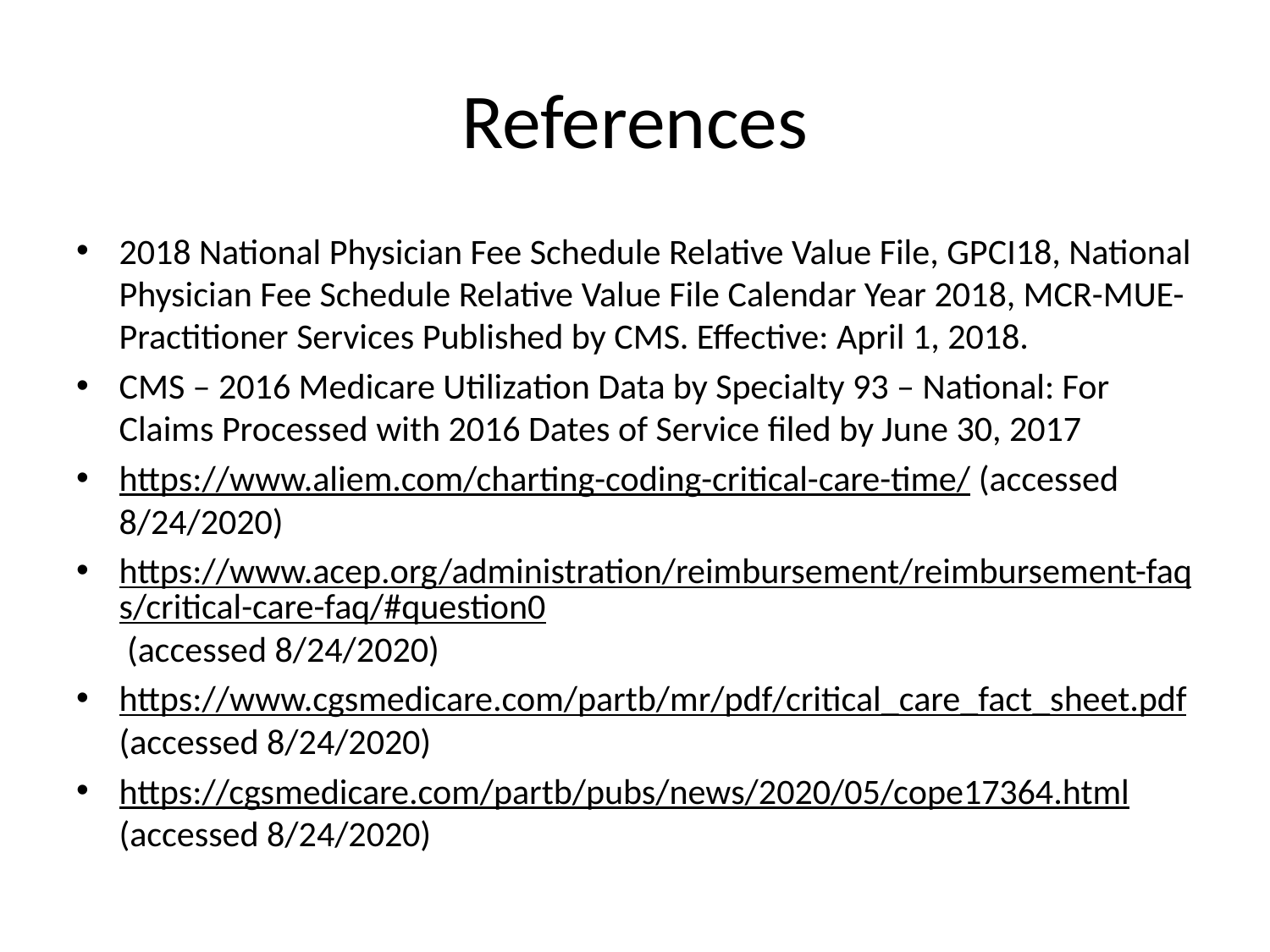

# References
2018 National Physician Fee Schedule Relative Value File, GPCI18, National Physician Fee Schedule Relative Value File Calendar Year 2018, MCR-MUE-Practitioner Services Published by CMS. Effective: April 1, 2018.
CMS – 2016 Medicare Utilization Data by Specialty 93 – National: For Claims Processed with 2016 Dates of Service filed by June 30, 2017
https://www.aliem.com/charting-coding-critical-care-time/ (accessed 8/24/2020)
https://www.acep.org/administration/reimbursement/reimbursement-faqs/critical-care-faq/#question0 (accessed 8/24/2020)
https://www.cgsmedicare.com/partb/mr/pdf/critical_care_fact_sheet.pdf (accessed 8/24/2020)
https://cgsmedicare.com/partb/pubs/news/2020/05/cope17364.html (accessed 8/24/2020)